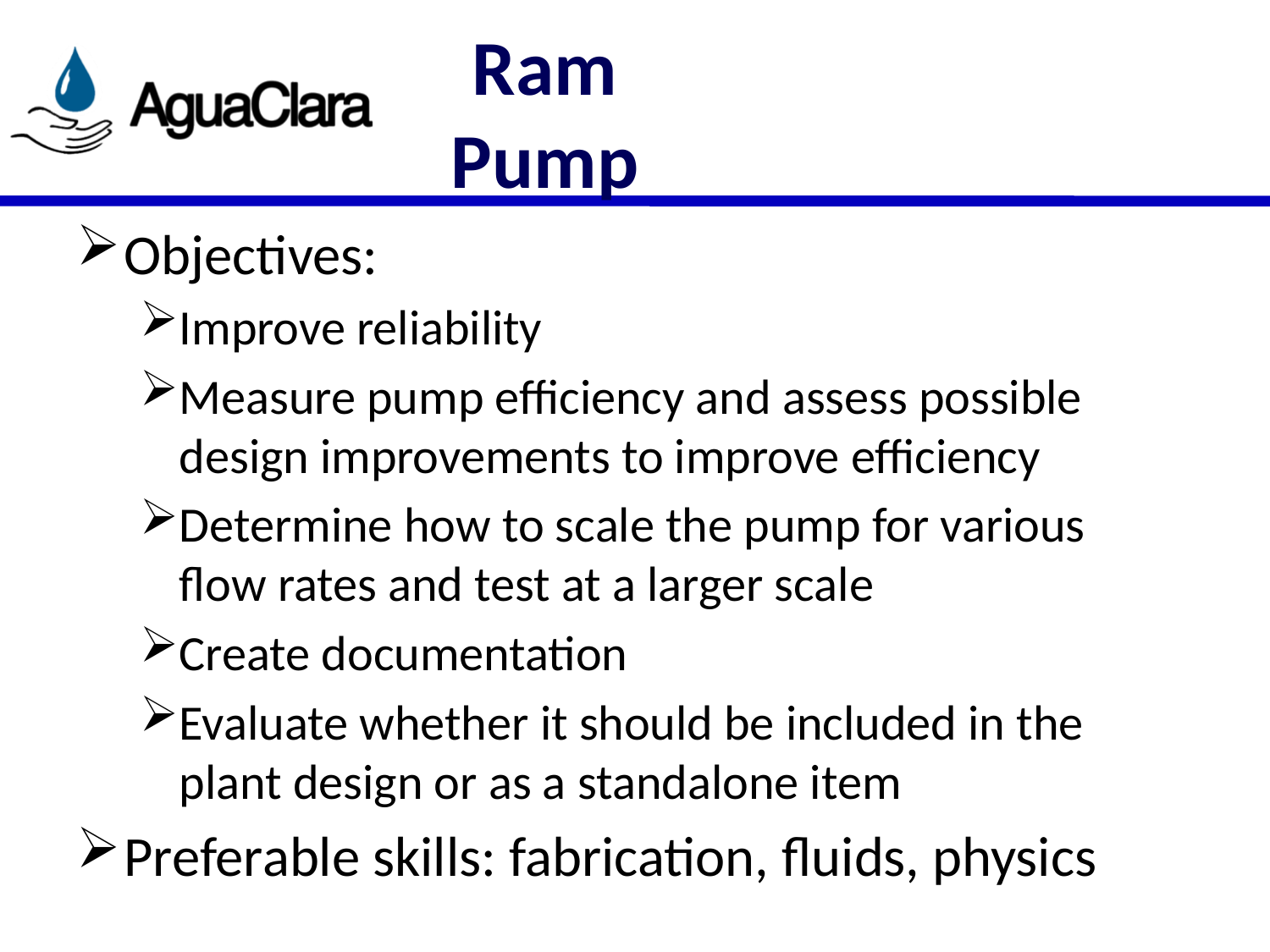

# Ram Pump
Objectives:
Improve reliability
Measure pump efficiency and assess possible design improvements to improve efficiency
Determine how to scale the pump for various flow rates and test at a larger scale
Create documentation
Evaluate whether it should be included in the plant design or as a standalone item
Preferable skills: fabrication, fluids, physics